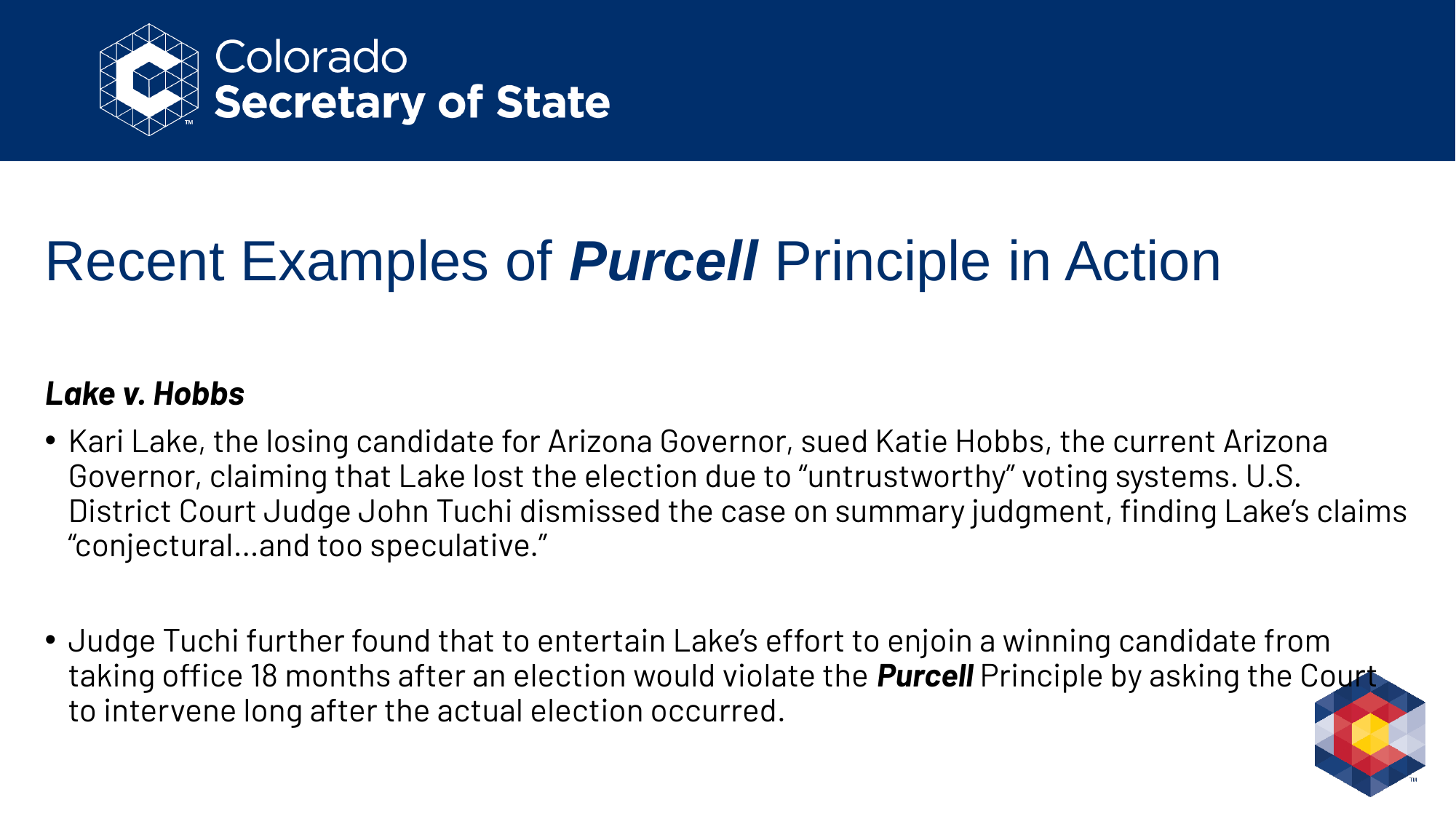

# Recent Examples of Purcell Principle in Action

Lake v. Hobbs
Kari Lake, the losing candidate for Arizona Governor, sued Katie Hobbs, the current Arizona Governor, claiming that Lake lost the election due to “untrustworthy” voting systems. U.S. District Court Judge John Tuchi dismissed the case on summary judgment, finding Lake’s claims “conjectural…and too speculative.”

Judge Tuchi further found that to entertain Lake’s effort to enjoin a winning candidate from taking office 18 months after an election would violate the Purcell Principle by asking the Court to intervene long after the actual election occurred.